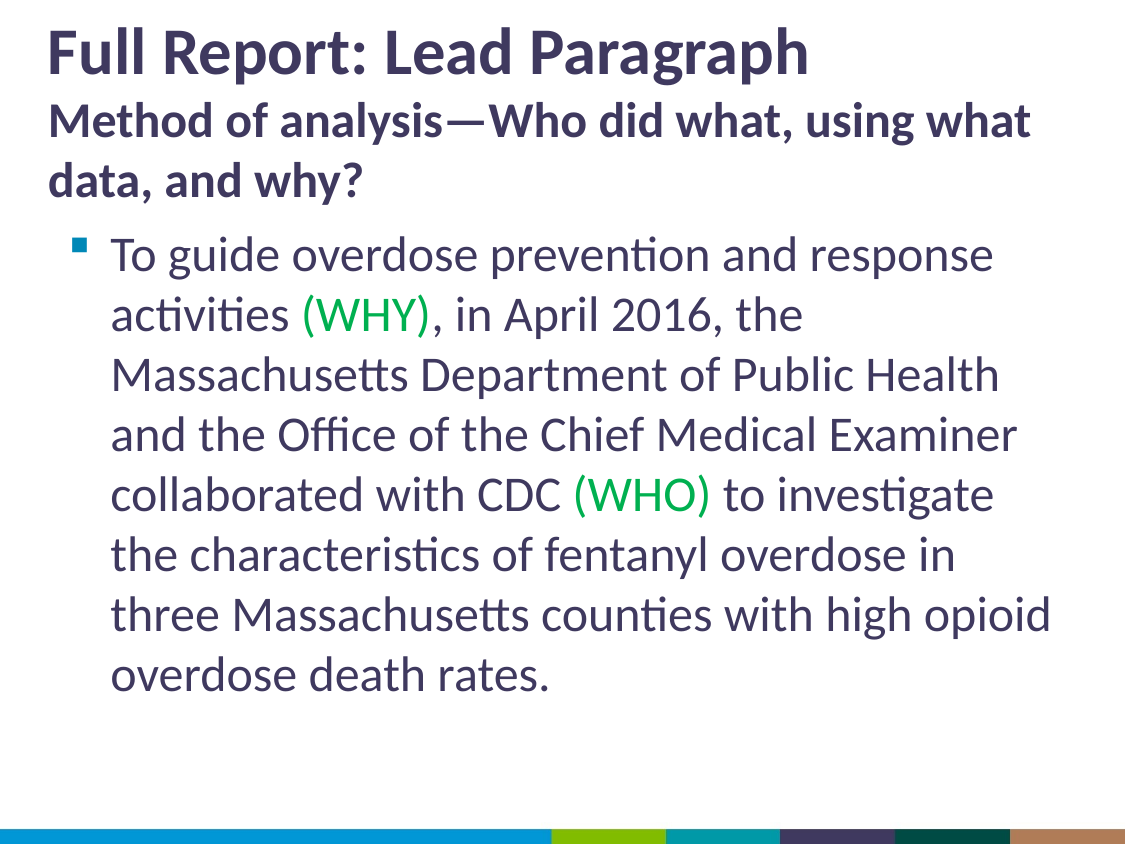

# Full Report: Lead Paragraph Method of analysis—Who did what, using what data, and why?
To guide overdose prevention and response activities (WHY), in April 2016, the Massachusetts Department of Public Health and the Office of the Chief Medical Examiner collaborated with CDC (WHO) to investigate the characteristics of fentanyl overdose in three Massachusetts counties with high opioid overdose death rates.